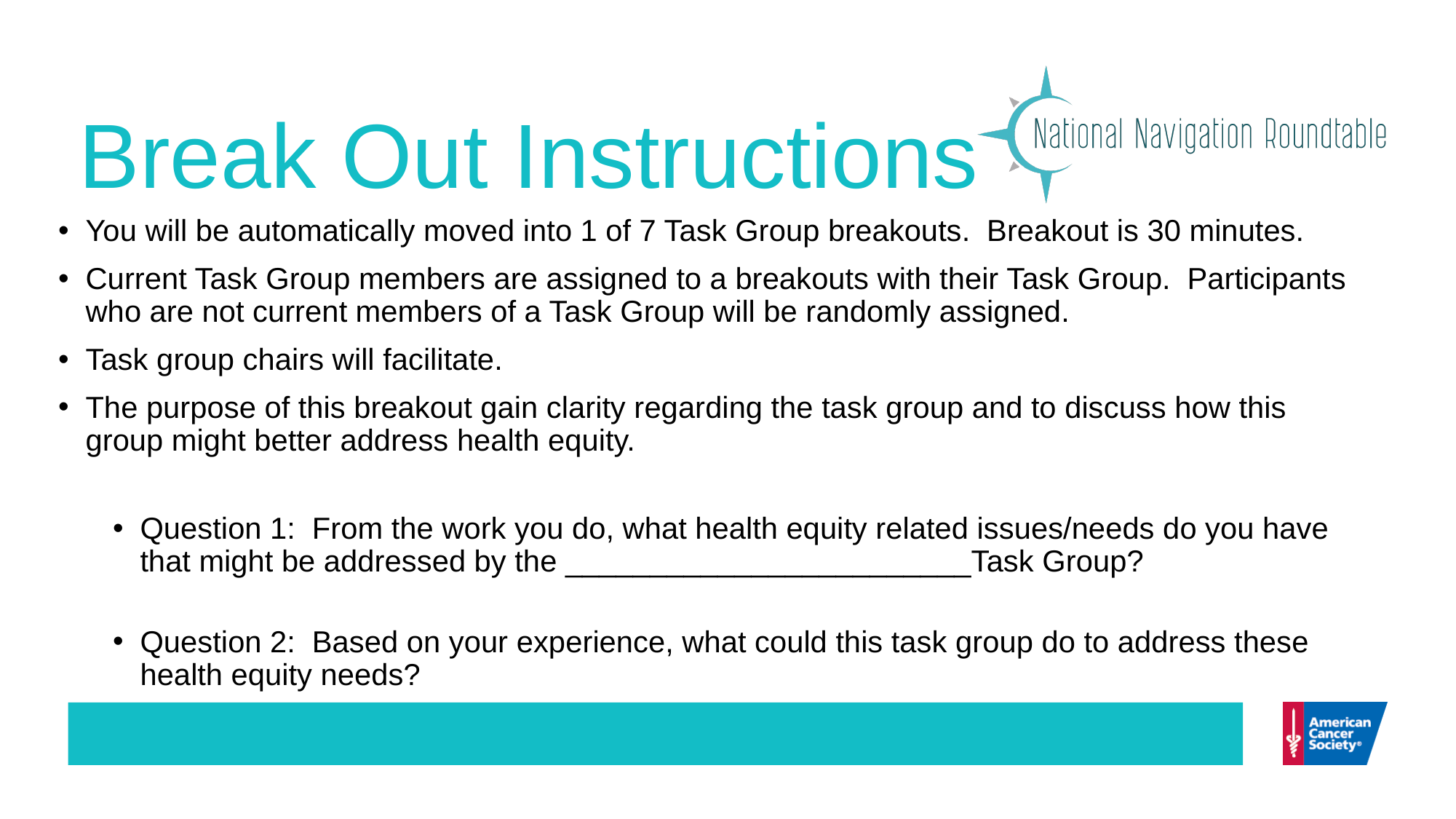

# Break Out Instructions
You will be automatically moved into 1 of 7 Task Group breakouts.  Breakout is 30 minutes.
Current Task Group members are assigned to a breakouts with their Task Group.  Participants who are not current members of a Task Group will be randomly assigned.
Task group chairs will facilitate.
The purpose of this breakout gain clarity regarding the task group and to discuss how this group might better address health equity.

Question 1:  From the work you do, what health equity related issues/needs do you have that might be addressed by the ________________________Task Group?

Question 2:  Based on your experience, what could this task group do to address these health equity needs?